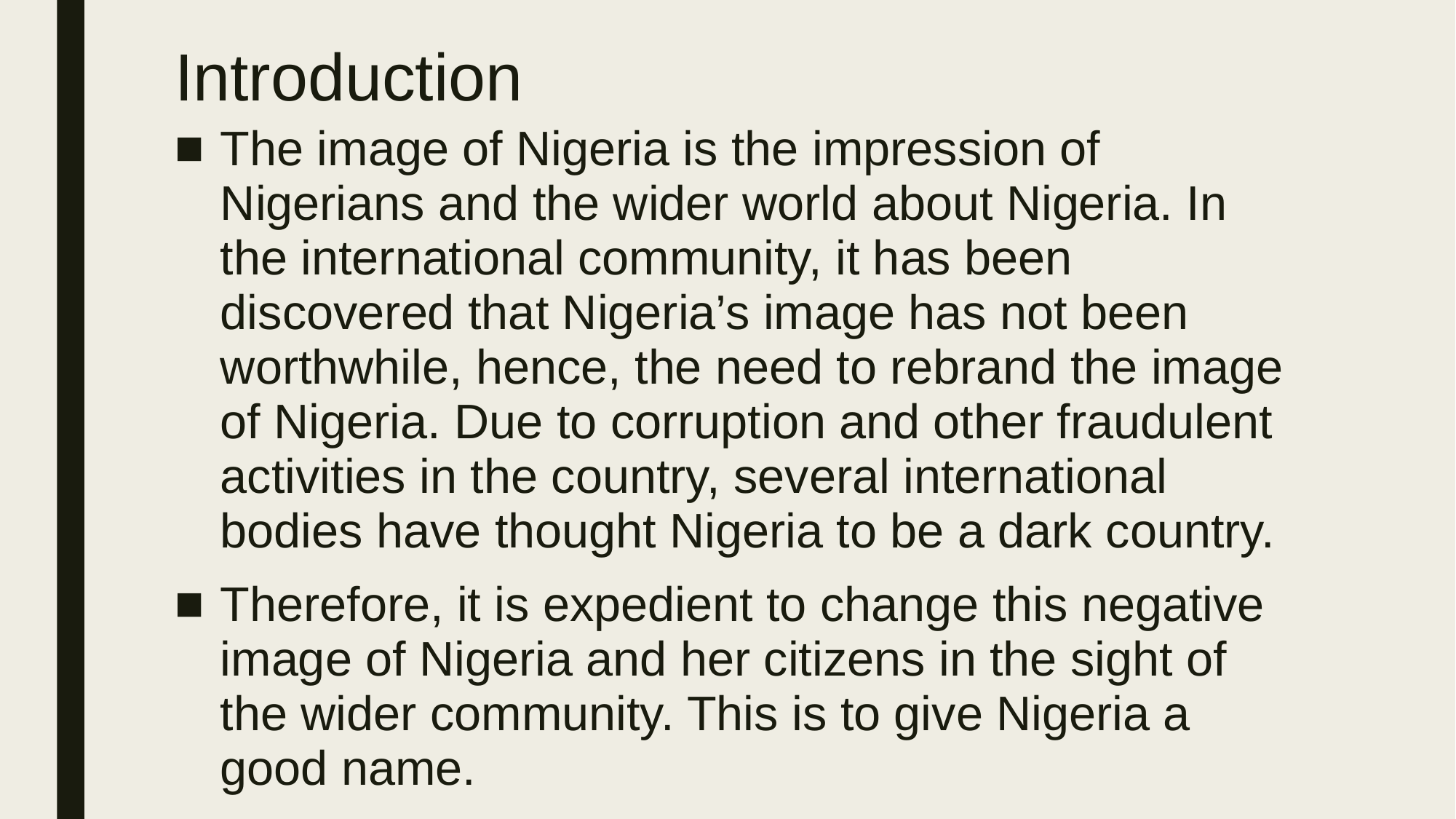

# Introduction
The image of Nigeria is the impression of Nigerians and the wider world about Nigeria. In the international community, it has been discovered that Nigeria’s image has not been worthwhile, hence, the need to rebrand the image of Nigeria. Due to corruption and other fraudulent activities in the country, several international bodies have thought Nigeria to be a dark country.
Therefore, it is expedient to change this negative image of Nigeria and her citizens in the sight of the wider community. This is to give Nigeria a good name.